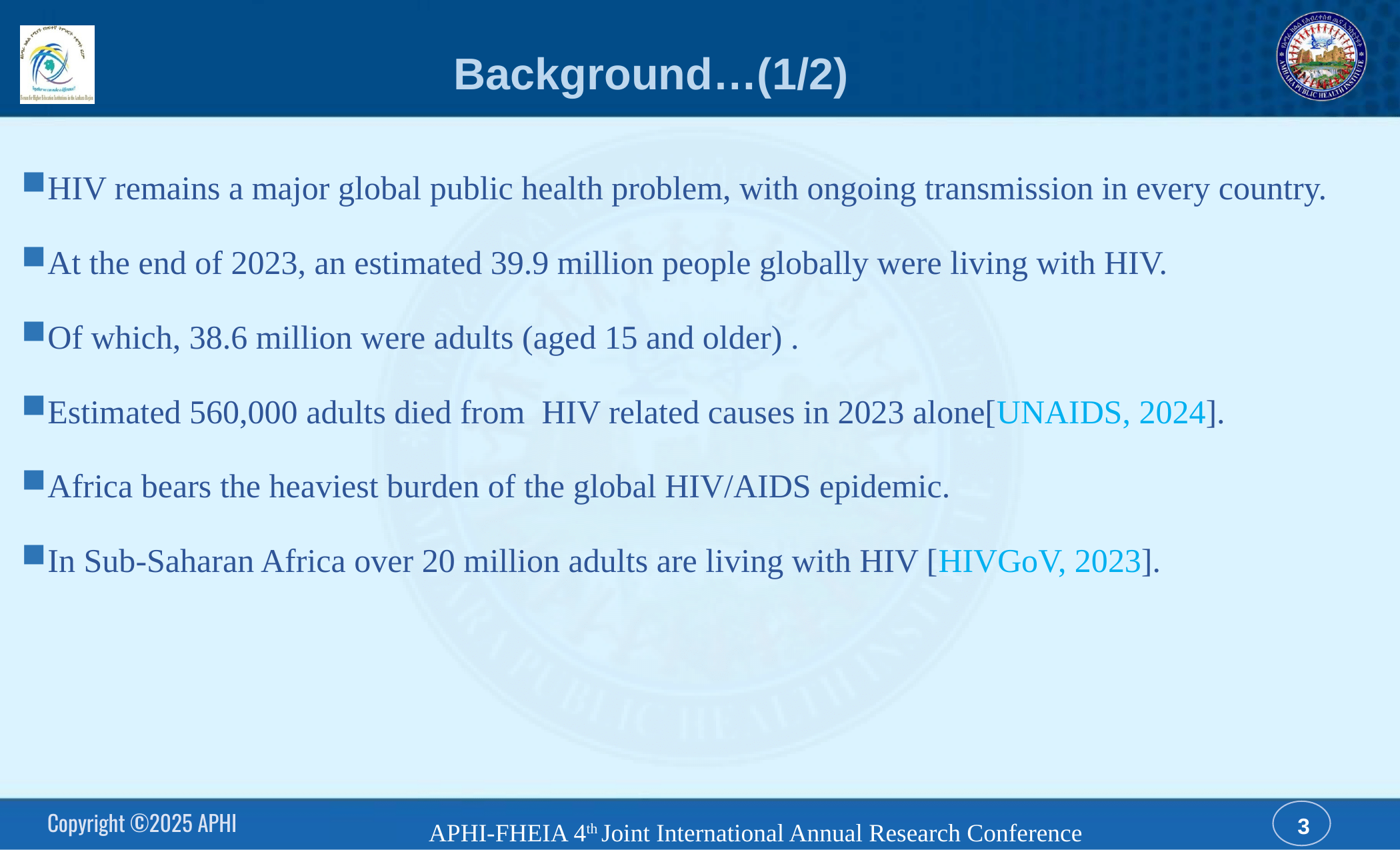

# Background…(1/2)
HIV remains a major global public health problem, with ongoing transmission in every country.
At the end of 2023, an estimated 39.9 million people globally were living with HIV.
Of which, 38.6 million were adults (aged 15 and older) .
Estimated 560,000 adults died from  HIV related causes in 2023 alone[UNAIDS, 2024].
Africa bears the heaviest burden of the global HIV/AIDS epidemic.
In Sub-Saharan Africa over 20 million adults are living with HIV [HIVGoV, 2023].

APHI-FHEIA 4th Joint International Annual Research Conference
3